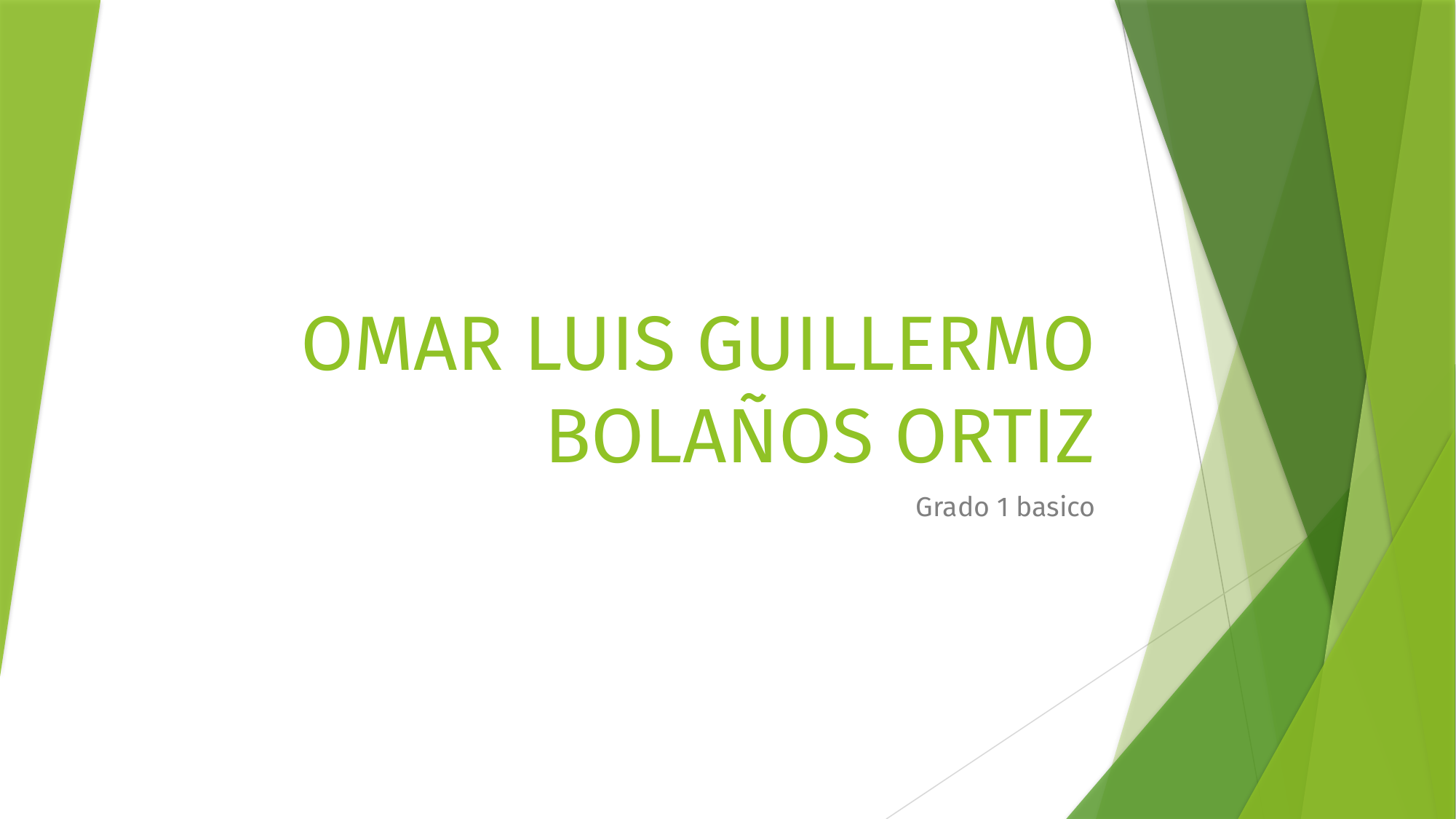

# OMAR LUIS GUILLERMO BOLAÑOS ORTIZ
Grado 1 basico